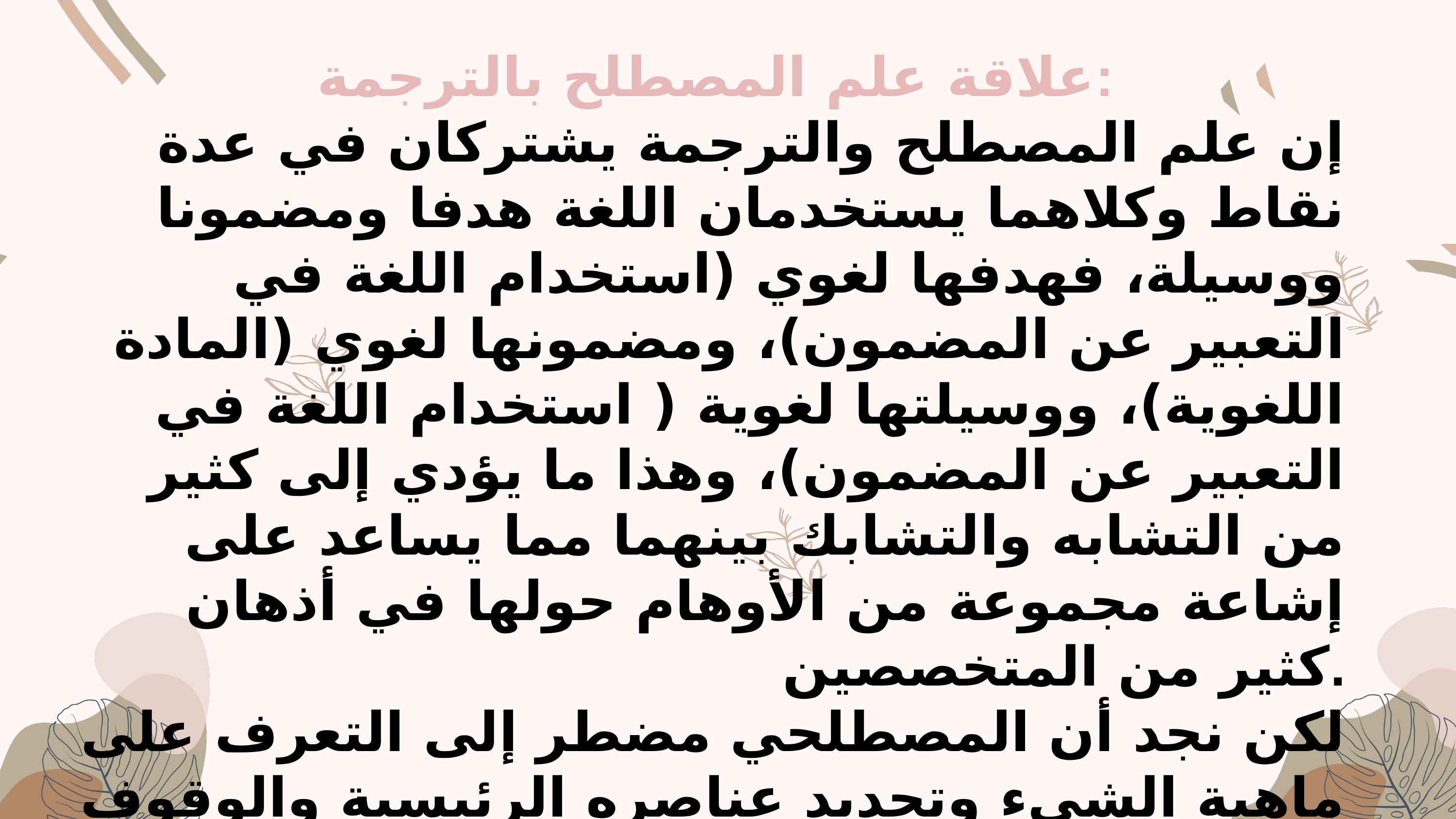

علاقة علم المصطلح بالترجمة:
إن علم المصطلح والترجمة يشتركان في عدة نقاط وكلاهما يستخدمان اللغة هدفا ومضمونا ووسيلة، فهدفها لغوي (استخدام اللغة في التعبير عن المضمون)، ومضمونها لغوي (المادة اللغوية)، ووسيلتها لغوية ( استخدام اللغة في التعبير عن المضمون)، وهذا ما يؤدي إلى كثير من التشابه والتشابك بينهما مما يساعد على إشاعة مجموعة من الأوهام حولها في أذهان كثير من المتخصصين.
لكن نجد أن المصطلحي مضطر إلى التعرف على ماهية الشيء وتحديد عناصره الرئيسية والوقوف على جنسه وفصله ليتمكن من إلحاقه بمنظومة المفاهيم التي ينتمي إليها، أما المترجم فلا تعنيه تلك الأبحاث المنطقية والوجودية بقدر ما يعنيه معرفة معنى الكلمة في السياق الذي استعملت فيه ومن ثم معرفة المعنى الكلي للعبارة والفقرة اللتين يقوم بترجمتهما